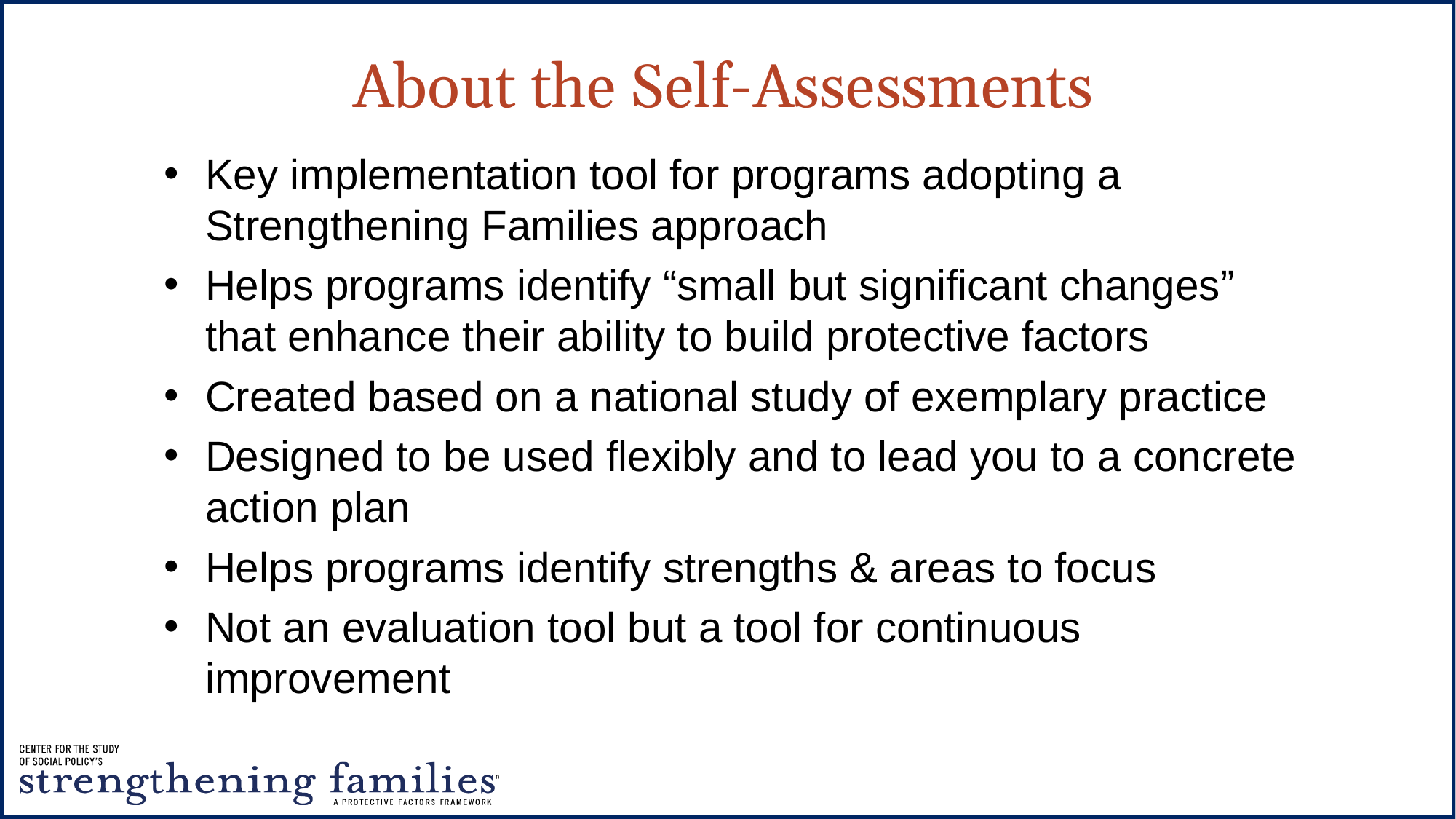

About the Self-Assessments
Key implementation tool for programs adopting a Strengthening Families approach
Helps programs identify “small but significant changes” that enhance their ability to build protective factors
Created based on a national study of exemplary practice
Designed to be used flexibly and to lead you to a concrete action plan
Helps programs identify strengths & areas to focus
Not an evaluation tool but a tool for continuous improvement